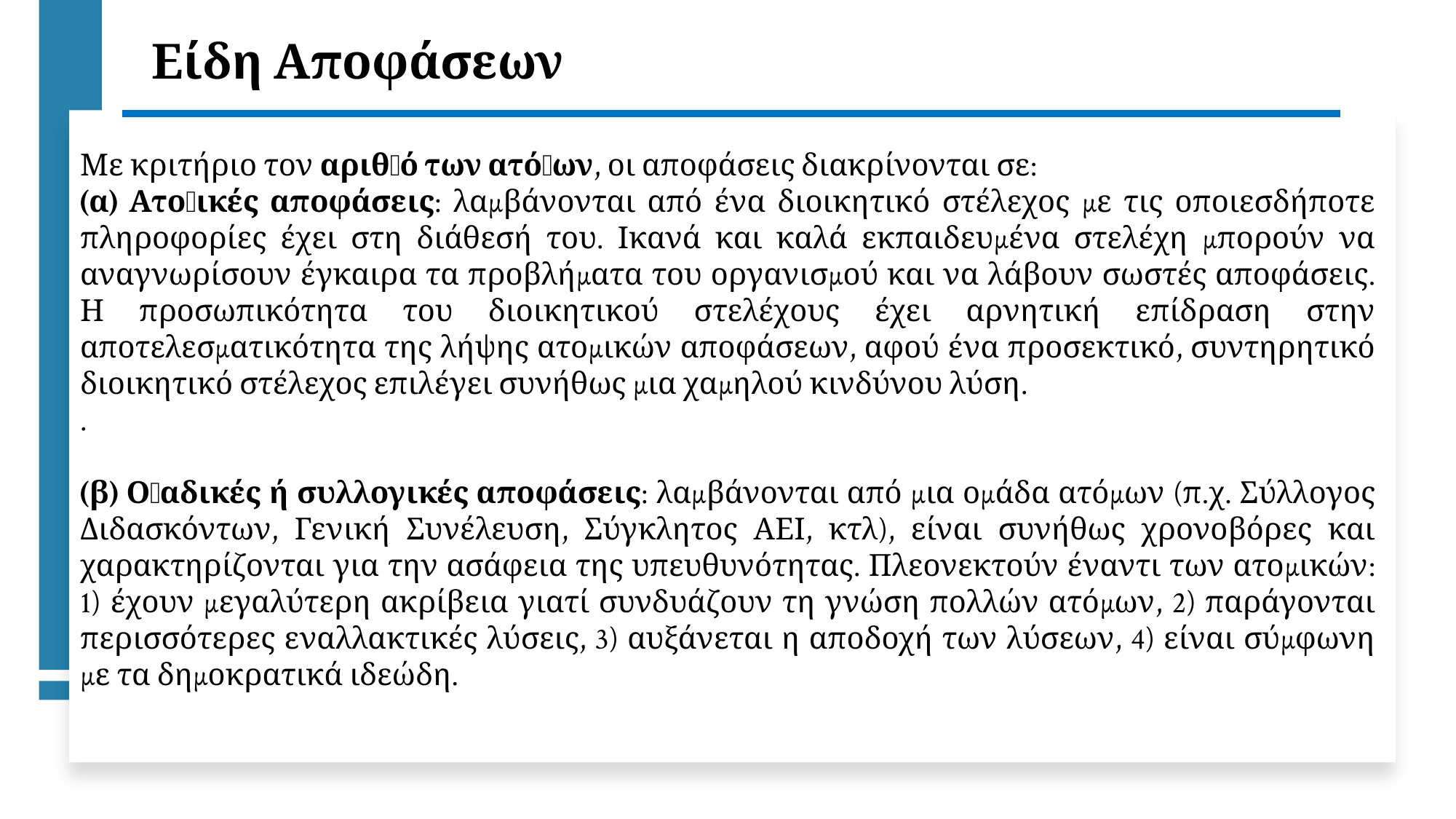

Είδη Αποφάσεων

Με κριτήριο τον αριθμό των ατόμων, οι αποφάσεις διακρίνονται σε:
(α) Ατομικές αποφάσεις: λαμβάνονται από ένα διοικητικό στέλεχος με τις οποιεσδήποτε πληροφορίες έχει στη διάθεσή του. Ικανά και καλά εκπαιδευμένα στελέχη μπορούν να αναγνωρίσουν έγκαιρα τα προβλήματα του οργανισμού και να λάβουν σωστές αποφάσεις. Η προσωπικότητα του διοικητικού στελέχους έχει αρνητική επίδραση στην αποτελεσματικότητα της λήψης ατομικών αποφάσεων, αφού ένα προσεκτικό, συντηρητικό διοικητικό στέλεχος επιλέγει συνήθως μια χαμηλού κινδύνου λύση.
.

(β) Ομαδικές ή συλλογικές αποφάσεις: λαμβάνονται από μια ομάδα ατόμων (π.χ. Σύλλογος Διδασκόντων, Γενική Συνέλευση, Σύγκλητος ΑΕΙ, κτλ), είναι συνήθως χρονοβόρες και χαρακτηρίζονται για την ασάφεια της υπευθυνότητας. Πλεονεκτούν έναντι των ατομικών: 1) έχουν μεγαλύτερη ακρίβεια γιατί συνδυάζουν τη γνώση πολλών ατόμων, 2) παράγονται περισσότερες εναλλακτικές λύσεις, 3) αυξάνεται η αποδοχή των λύσεων, 4) είναι σύμφωνη με τα δημοκρατικά ιδεώδη.